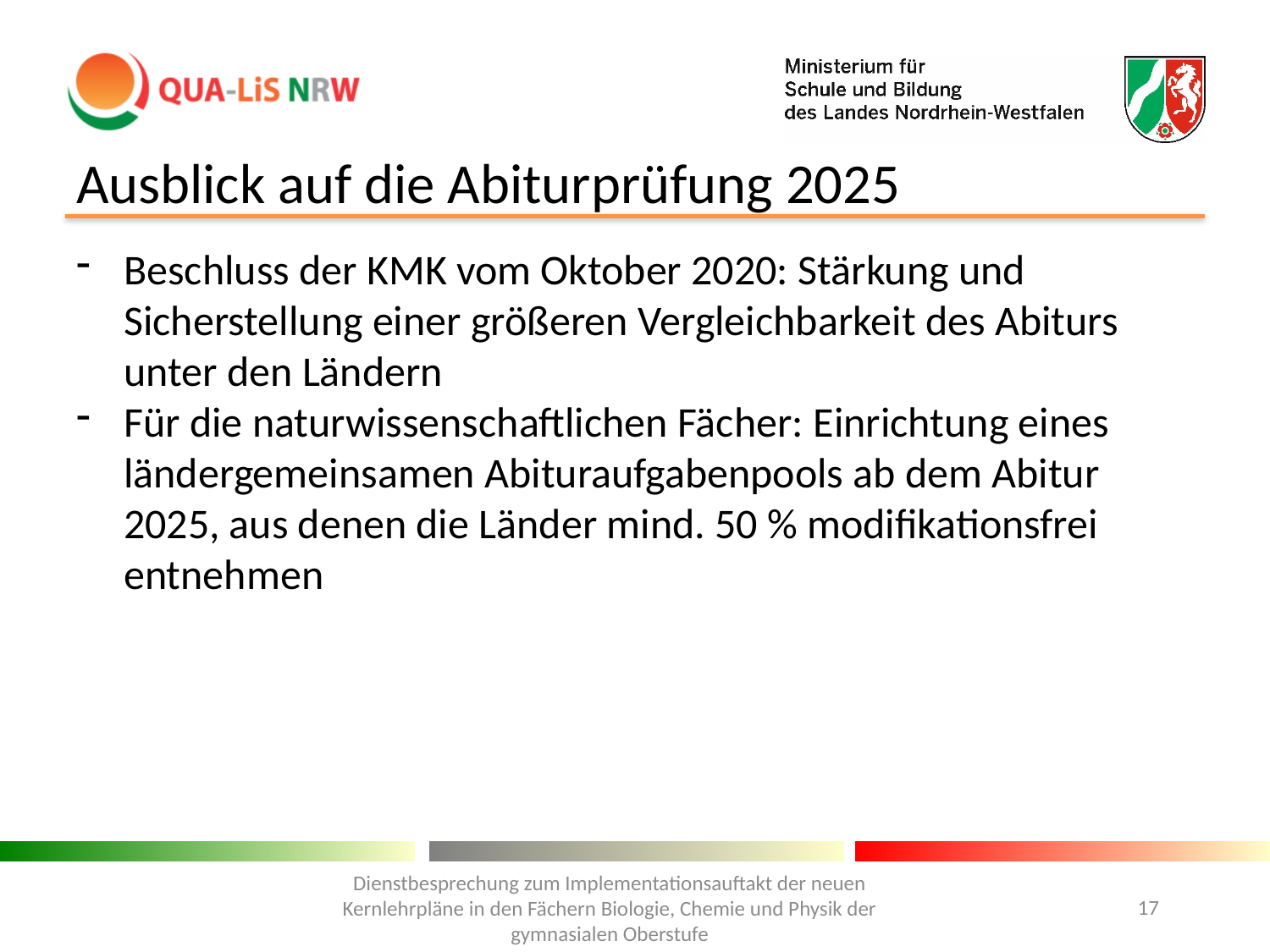

# Ausblick auf die Abiturprüfung 2025
Beschluss der KMK vom Oktober 2020: Stärkung und Sicherstellung einer größeren Vergleichbarkeit des Abiturs unter den Ländern
Für die naturwissenschaftlichen Fächer: Einrichtung eines ländergemeinsamen Abituraufgabenpools ab dem Abitur 2025, aus denen die Länder mind. 50 % modifikationsfrei entnehmen

Dienstbesprechung zum Implementationsauftakt der neuen Kernlehrpläne in den Fächern Biologie, Chemie und Physik der gymnasialen Oberstufe
17